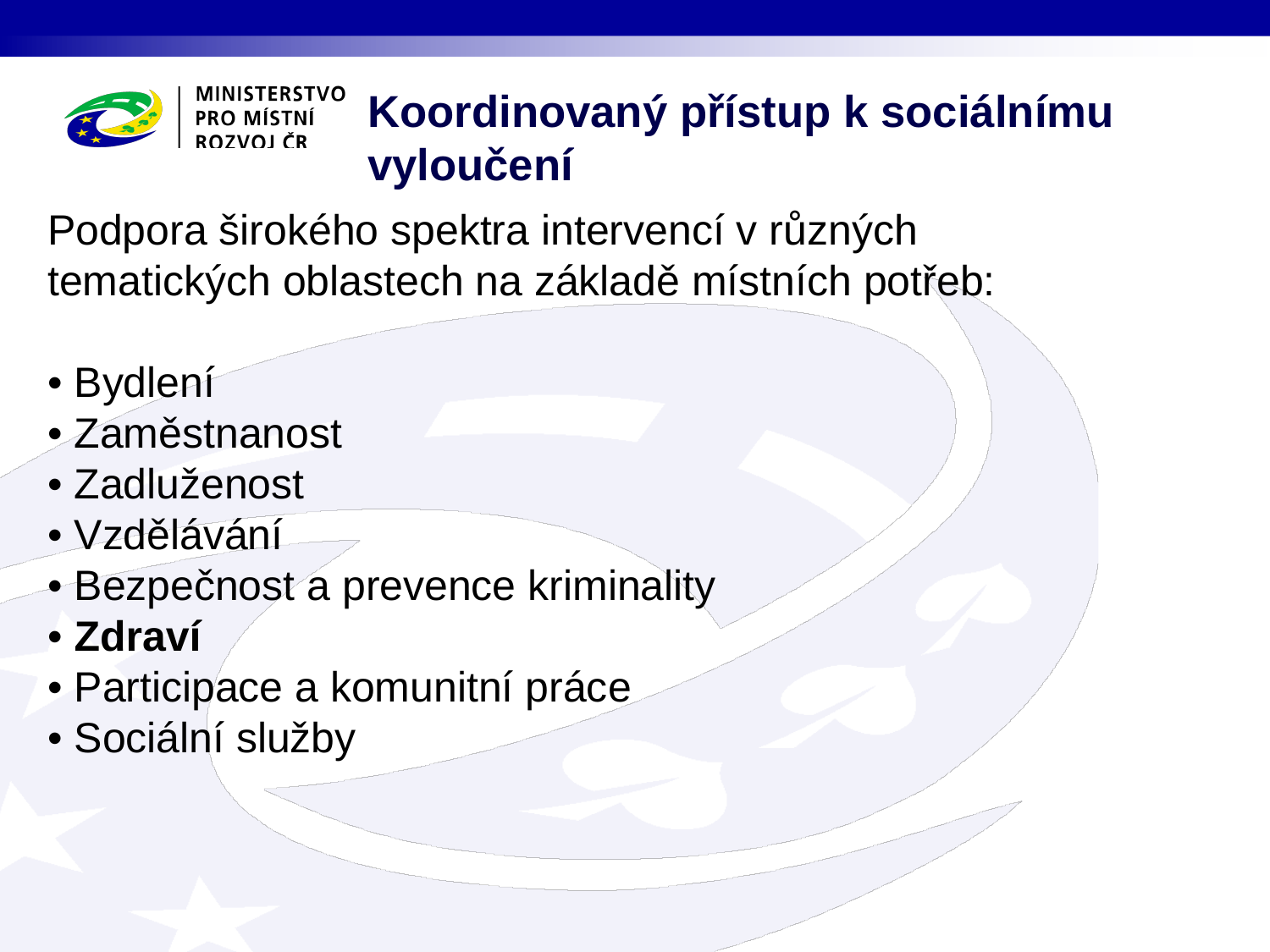

Koordinovaný přístup k sociálnímu vyloučení
Podpora širokého spektra intervencí v různých
tematických oblastech na základě místních potřeb:

• Bydlení
• Zaměstnanost
• Zadluženost
• Vzdělávání
• Bezpečnost a prevence kriminality
• Zdraví
• Participace a komunitní práce
• Sociální služby